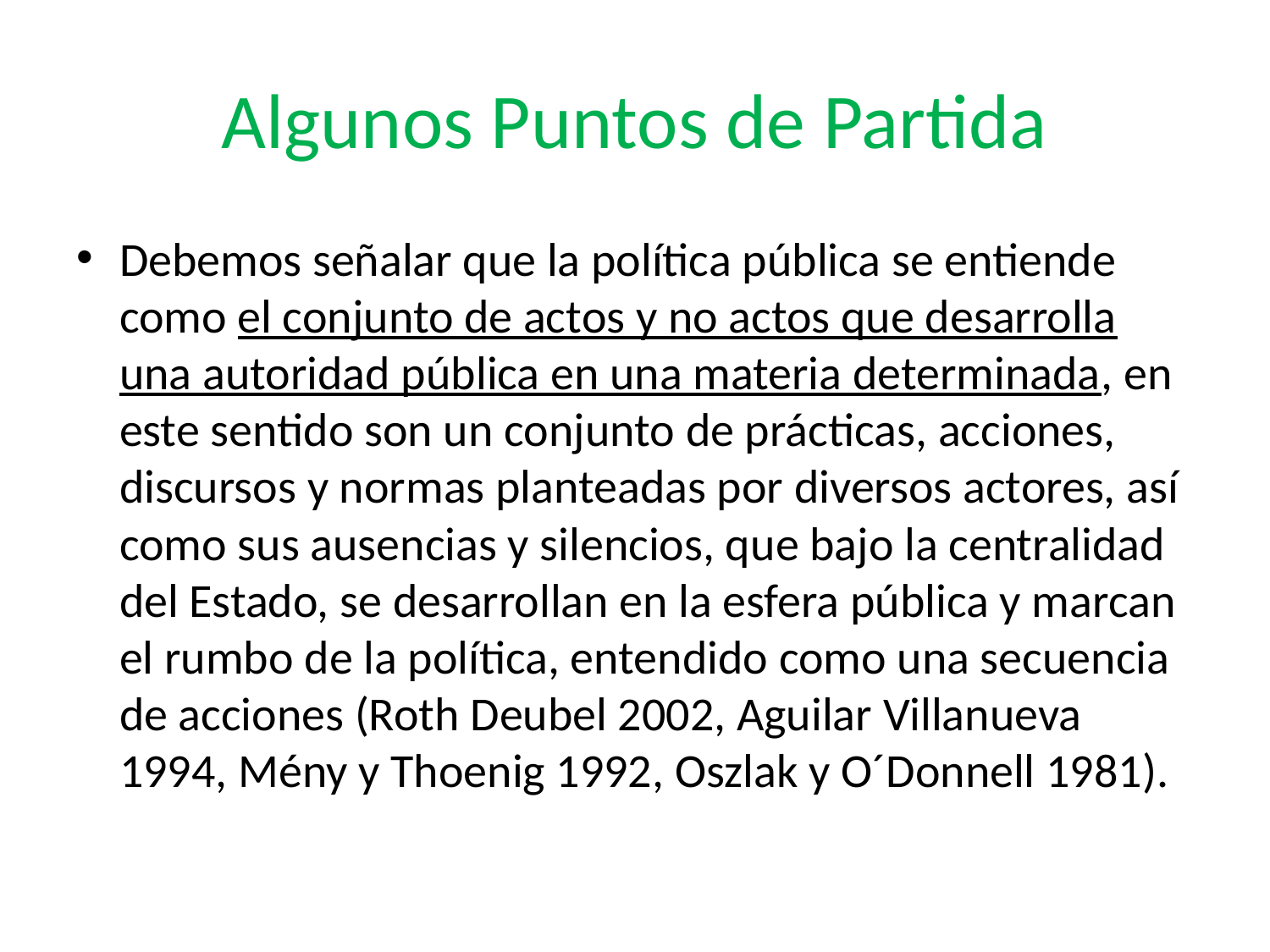

# Algunos Puntos de Partida
Debemos señalar que la política pública se entiende como el conjunto de actos y no actos que desarrolla una autoridad pública en una materia determinada, en este sentido son un conjunto de prácticas, acciones, discursos y normas planteadas por diversos actores, así como sus ausencias y silencios, que bajo la centralidad del Estado, se desarrollan en la esfera pública y marcan el rumbo de la política, entendido como una secuencia de acciones (Roth Deubel 2002, Aguilar Villanueva 1994, Mény y Thoenig 1992, Oszlak y O´Donnell 1981).